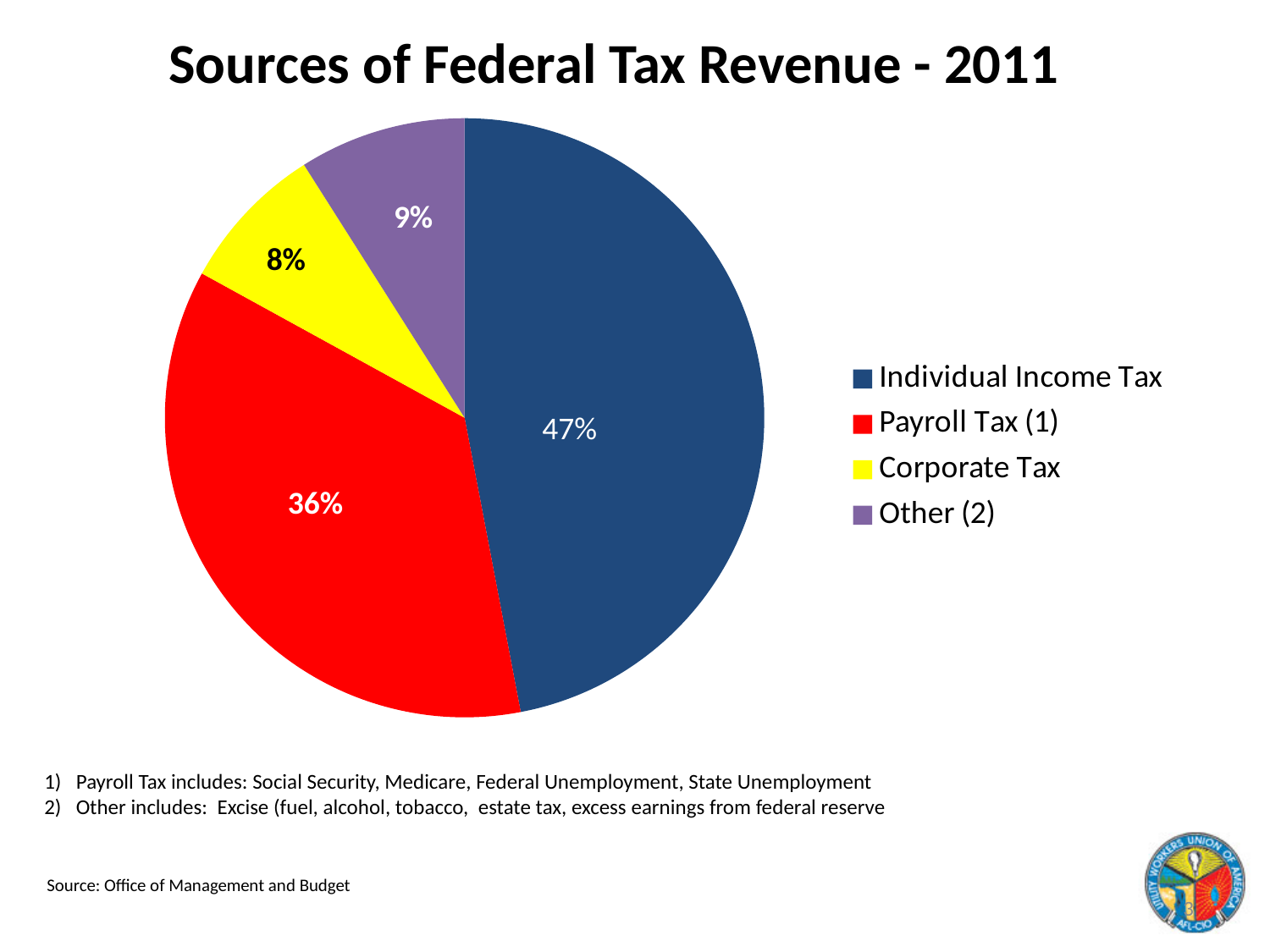

Sources of Federal Tax Revenue - 2011

### Chart

| Category | Sales |
|---|---|
| Individual Income Tax | 47.0 |
| Payroll Tax (1)  | 36.0 |
| Corporate Tax | 8.0 |
| Other (2) | 9.0 |
9%
8%
47%
36%
Payroll Tax includes: Social Security, Medicare, Federal Unemployment, State Unemployment
Other includes:  Excise (fuel, alcohol, tobacco,  estate tax, excess earnings from federal reserve
Source: Office of Management and Budget
3